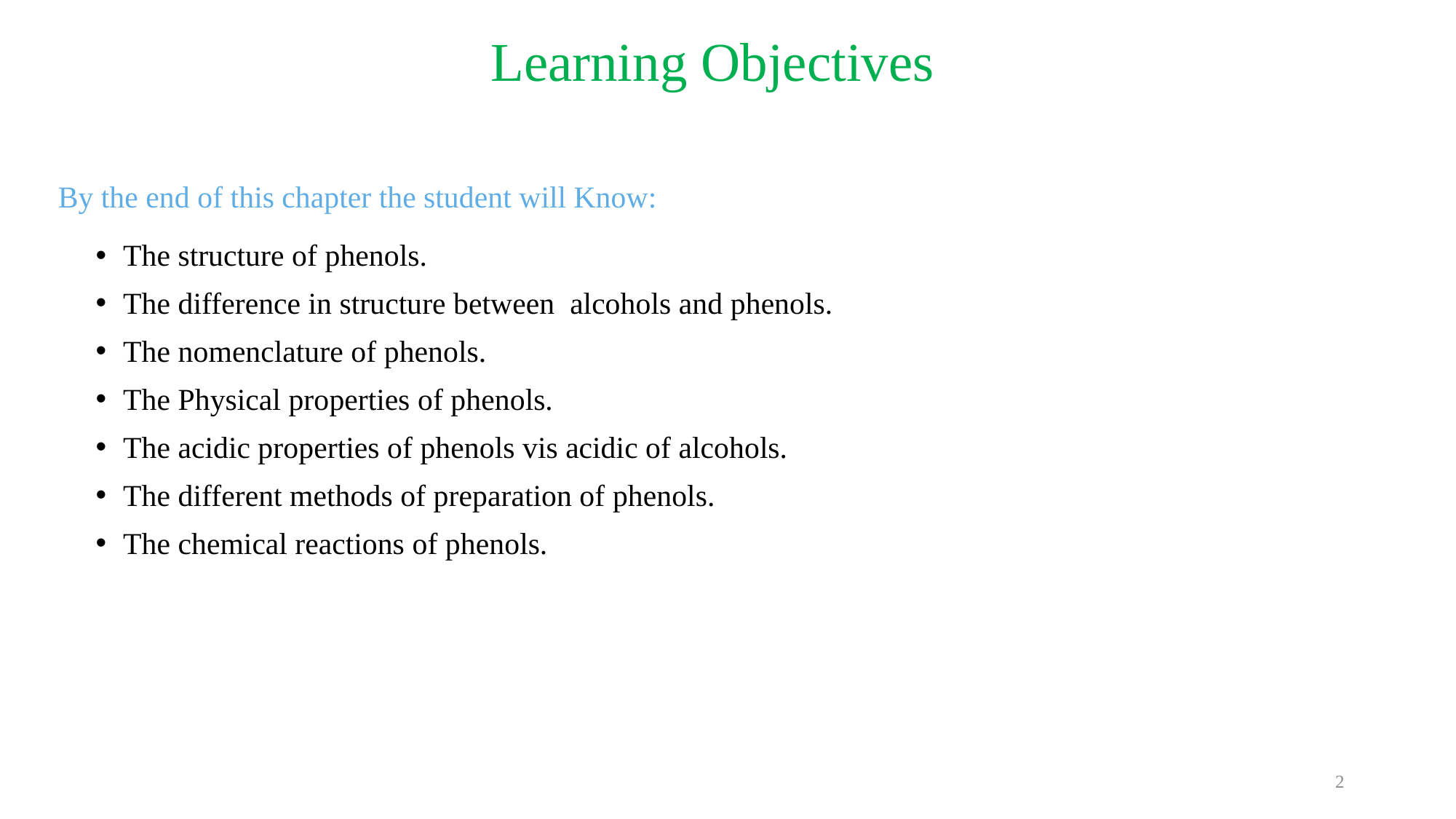

# Learning Objectives
By the end of this chapter the student will Know:
The structure of phenols.
The difference in structure between  alcohols and phenols.
The nomenclature of phenols.
The Physical properties of phenols.
The acidic properties of phenols vis acidic of alcohols.
The different methods of preparation of phenols.
The chemical reactions of phenols.

2